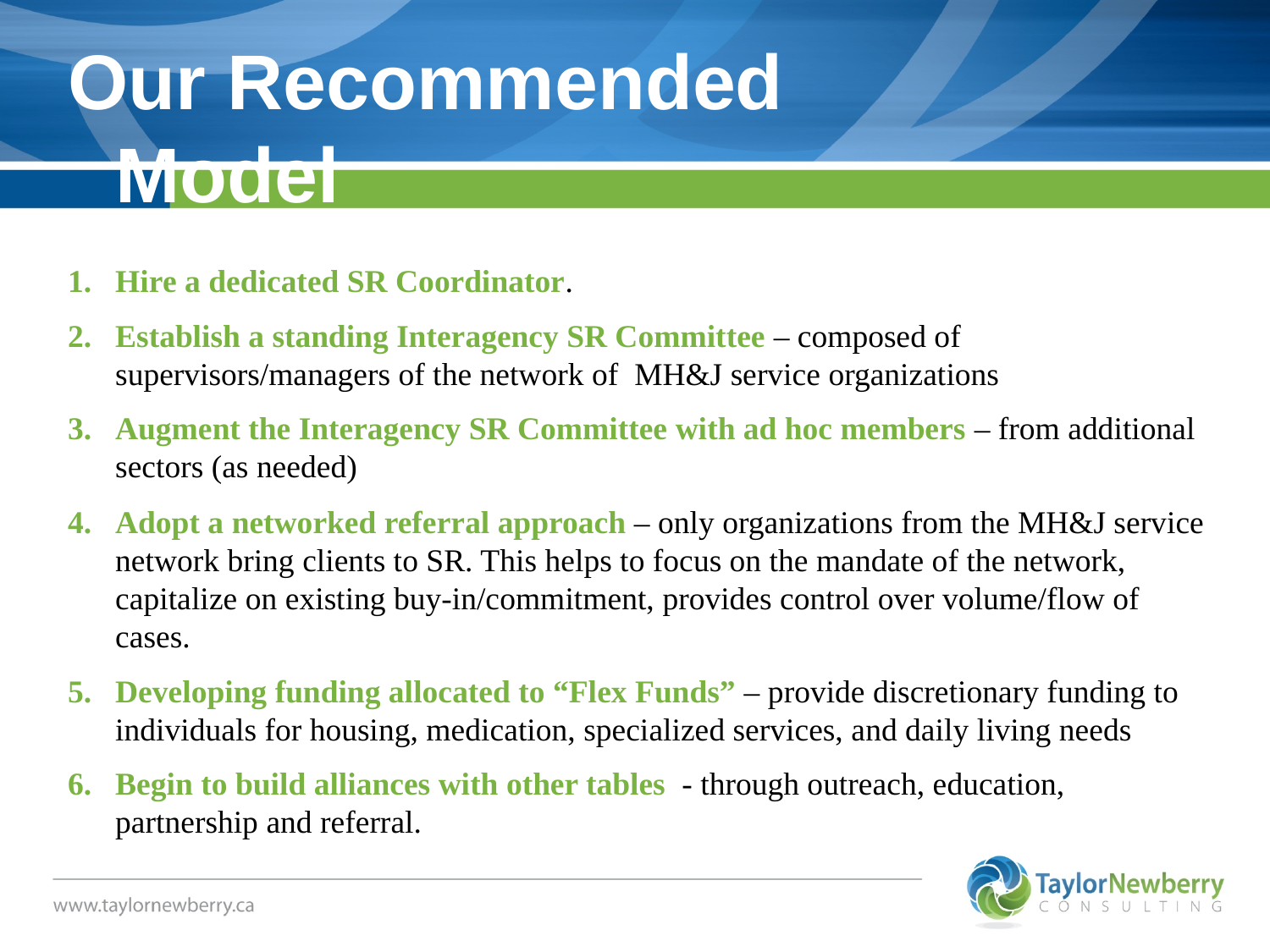

Our Recommended Model
Hire a dedicated SR Coordinator.
Establish a standing Interagency SR Committee – composed of supervisors/managers of the network of  MH&J service organizations
Augment the Interagency SR Committee with ad hoc members – from additional sectors (as needed)
Adopt a networked referral approach – only organizations from the MH&J service network bring clients to SR. This helps to focus on the mandate of the network, capitalize on existing buy-in/commitment, provides control over volume/flow of cases.
Developing funding allocated to “Flex Funds” – provide discretionary funding to individuals for housing, medication, specialized services, and daily living needs
Begin to build alliances with other tables  - through outreach, education, partnership and referral.